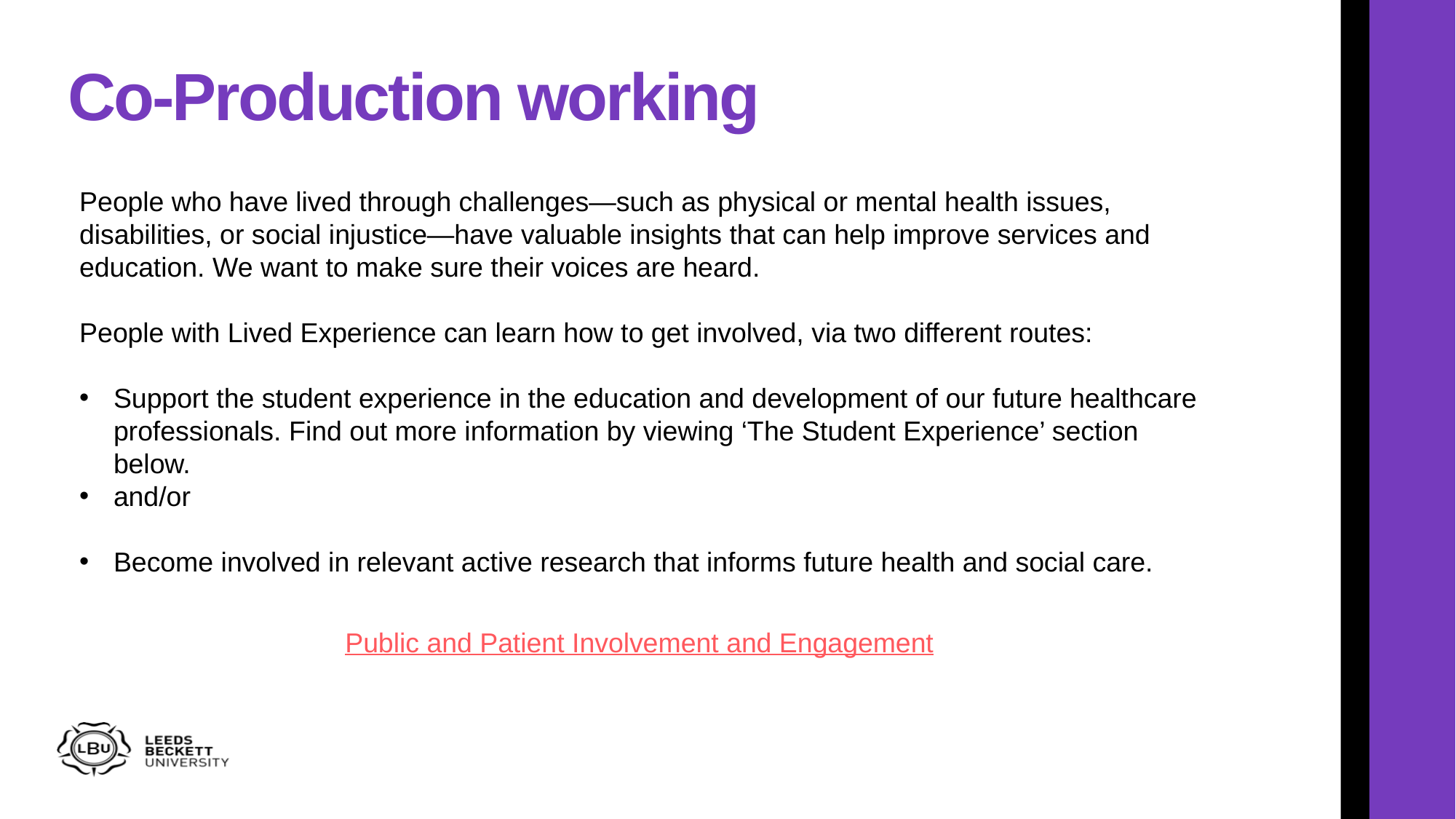

# Co-Production working
People who have lived through challenges—such as physical or mental health issues, disabilities, or social injustice—have valuable insights that can help improve services and education. We want to make sure their voices are heard.

People with Lived Experience can learn how to get involved, via two different routes:

Support the student experience in the education and development of our future healthcare professionals. Find out more information by viewing ‘The Student Experience’ section below.
and/or

Become involved in relevant active research that informs future health and social care.

Public and Patient Involvement and Engagement